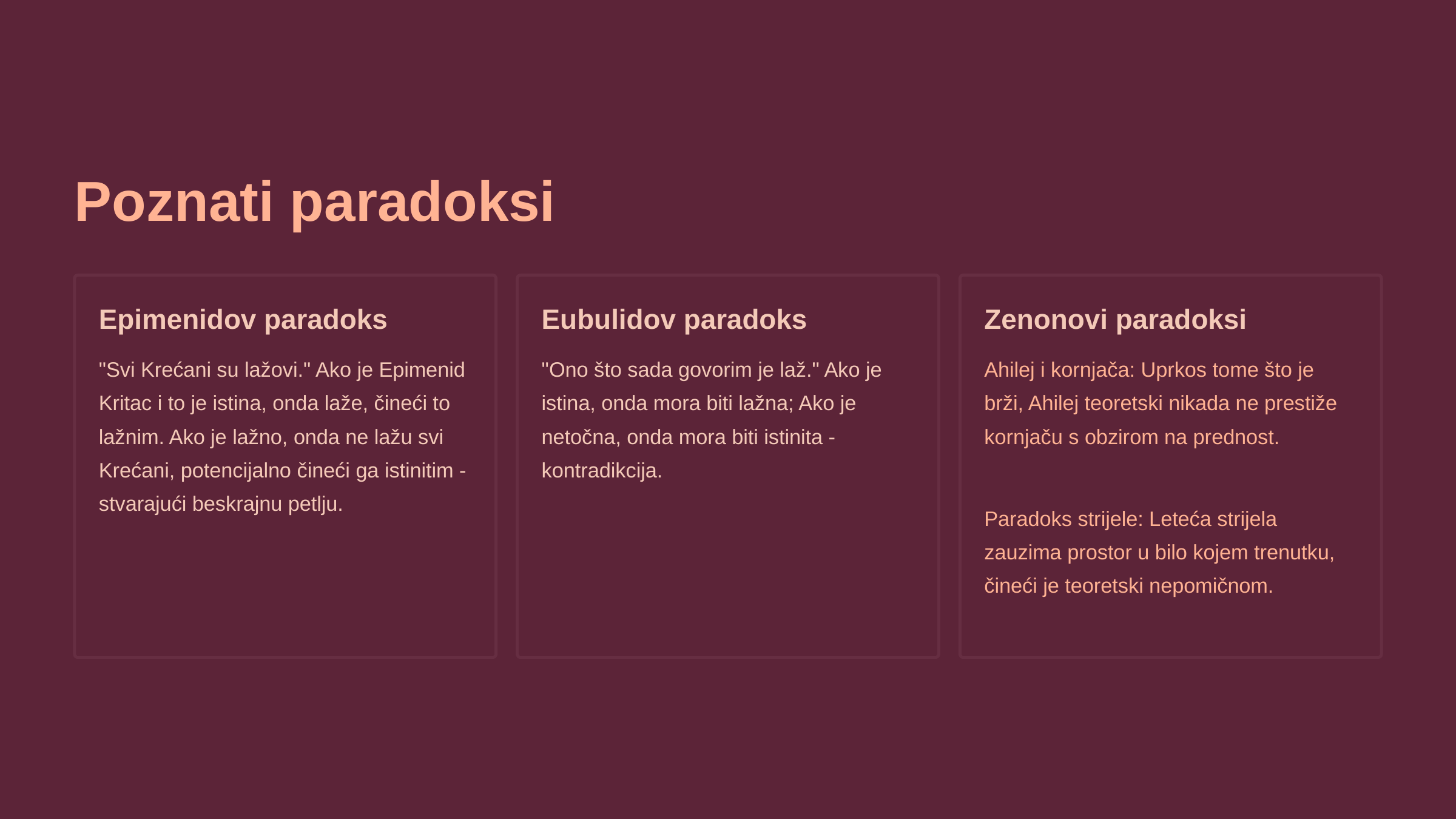

Poznati paradoksi

Epimenidov paradoks
Eubulidov paradoks
Zenonovi paradoksi
"Svi Krećani su lažovi." Ako je Epimenid Kritac i to je istina, onda laže, čineći to lažnim. Ako je lažno, onda ne lažu svi Krećani, potencijalno čineći ga istinitim - stvarajući beskrajnu petlju.
"Ono što sada govorim je laž." Ako je istina, onda mora biti lažna; Ako je netočna, onda mora biti istinita - kontradikcija.
Ahilej i kornjača: Uprkos tome što je brži, Ahilej teoretski nikada ne prestiže kornjaču s obzirom na prednost.
Paradoks strijele: Leteća strijela zauzima prostor u bilo kojem trenutku, čineći je teoretski nepomičnom.